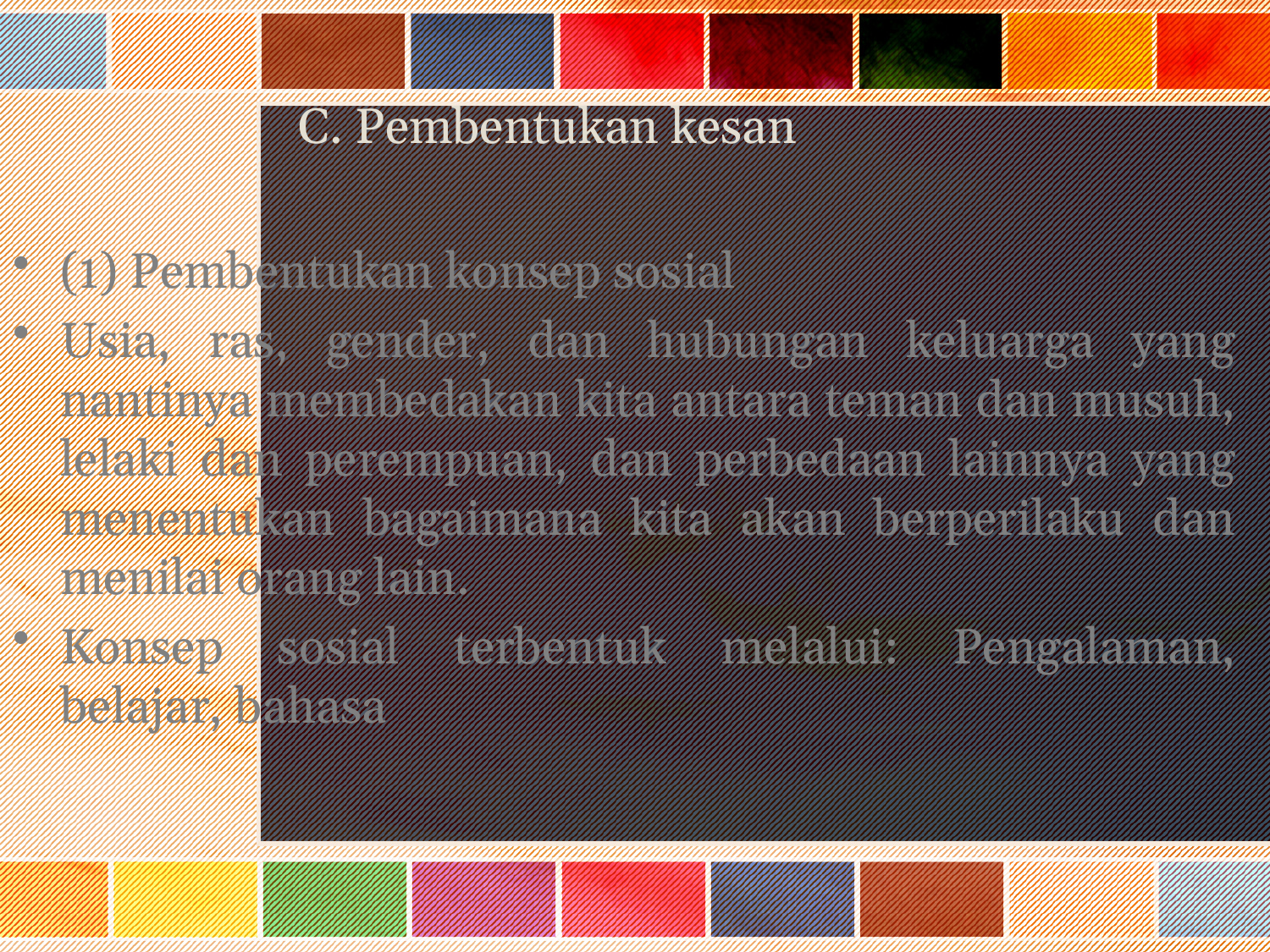

# C. Pembentukan kesan
(1) Pembentukan konsep sosial
Usia, ras, gender, dan hubungan keluarga yang nantinya membedakan kita antara teman dan musuh, lelaki dan perempuan, dan perbedaan lainnya yang menentukan bagaimana kita akan berperilaku dan menilai orang lain.
Konsep sosial terbentuk melalui: Pengalaman, belajar, bahasa